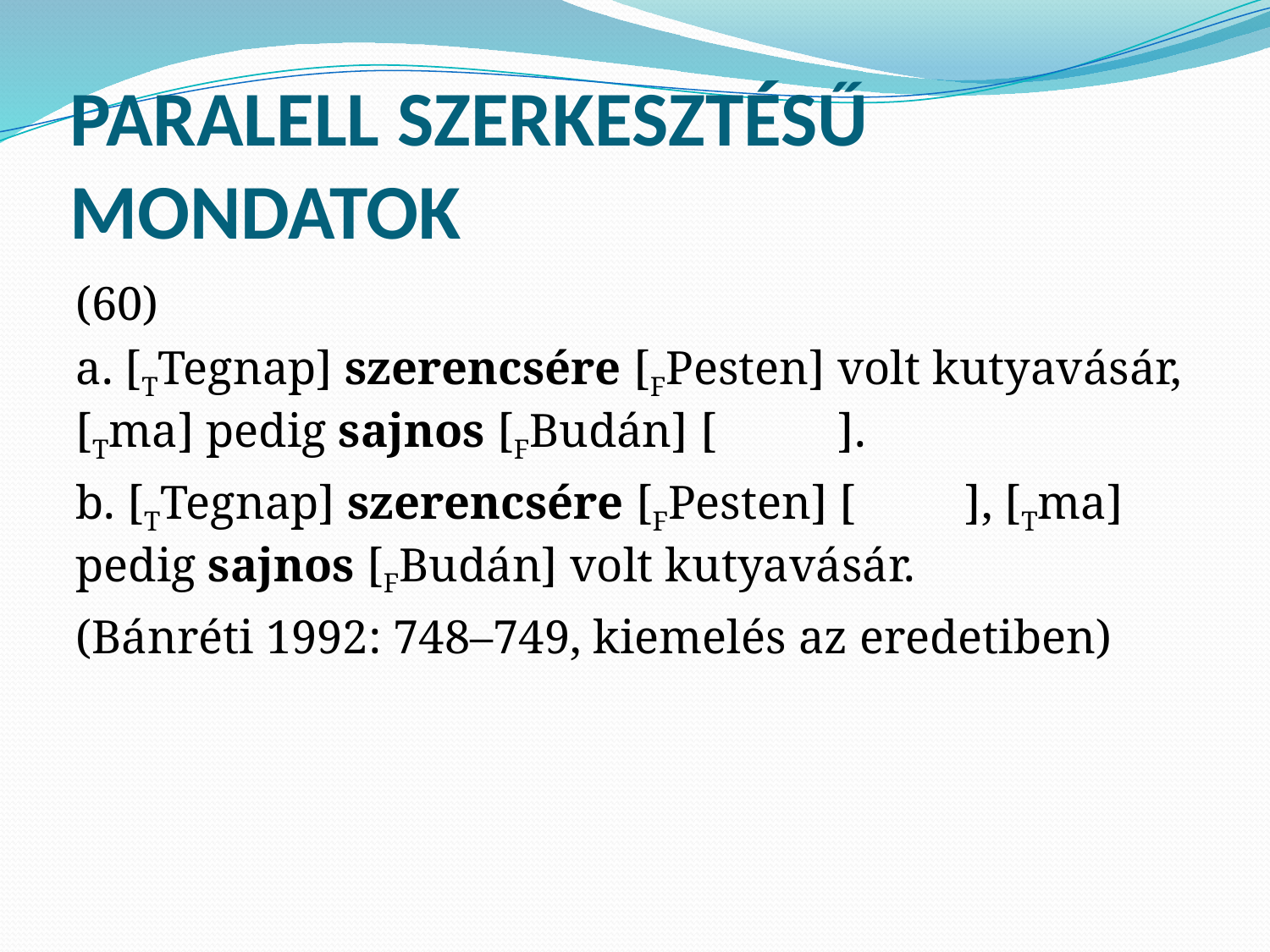

# paralell szerkesztésű mondatok
(60)
a. [TTegnap] szerencsére [FPesten] volt kutyavásár, [Tma] pedig sajnos [FBudán] [	].
b. [TTegnap] szerencsére [FPesten] [	], [Tma] pedig sajnos [FBudán] volt kutyavásár.
(Bánréti 1992: 748–749, kiemelés az eredetiben)